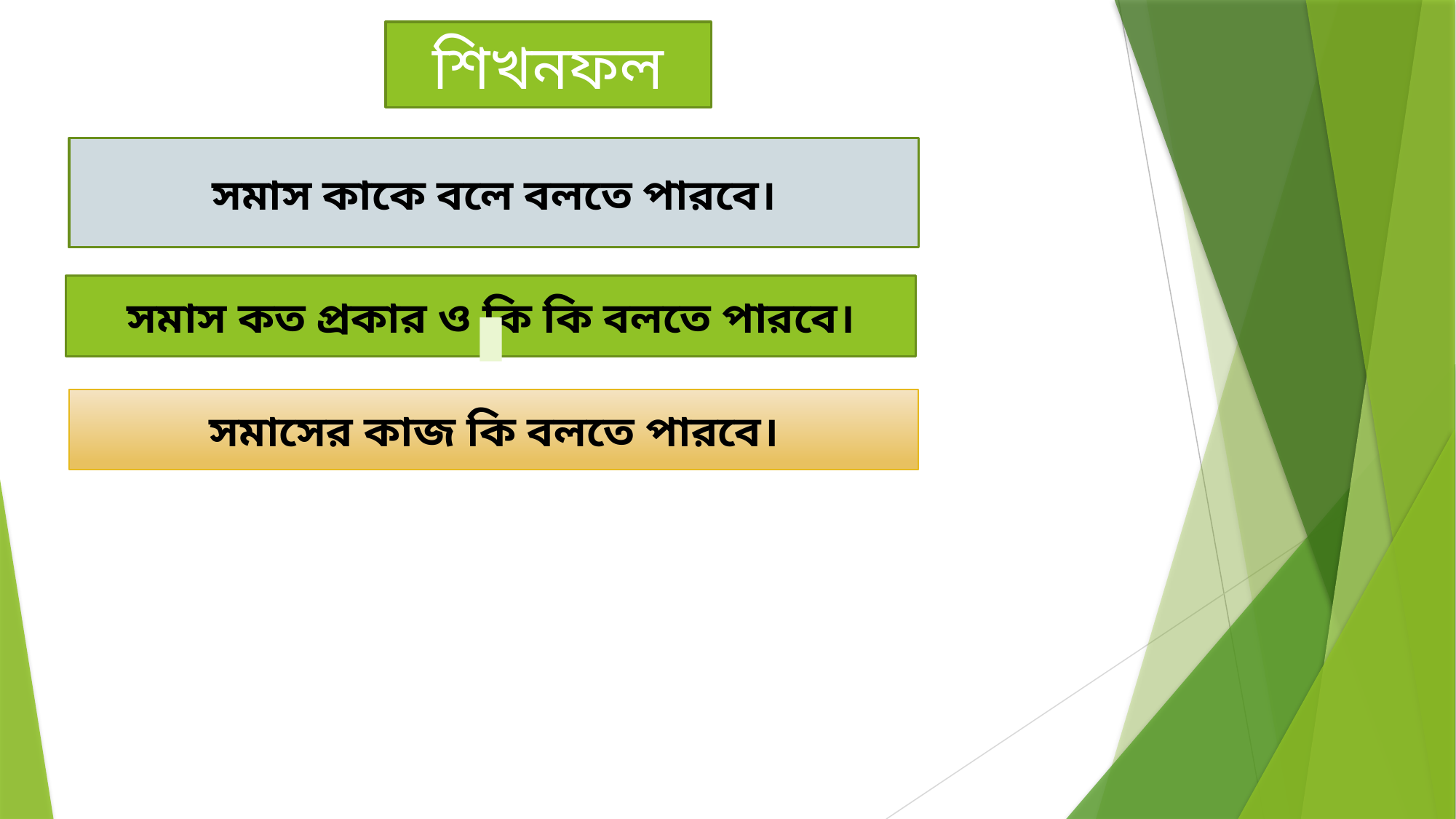

শিখনফল
সমাস কাকে বলে বলতে পারবে।
সমাস কত প্রকার ও কি কি বলতে পারবে।

সমাসের কাজ কি বলতে পারবে।